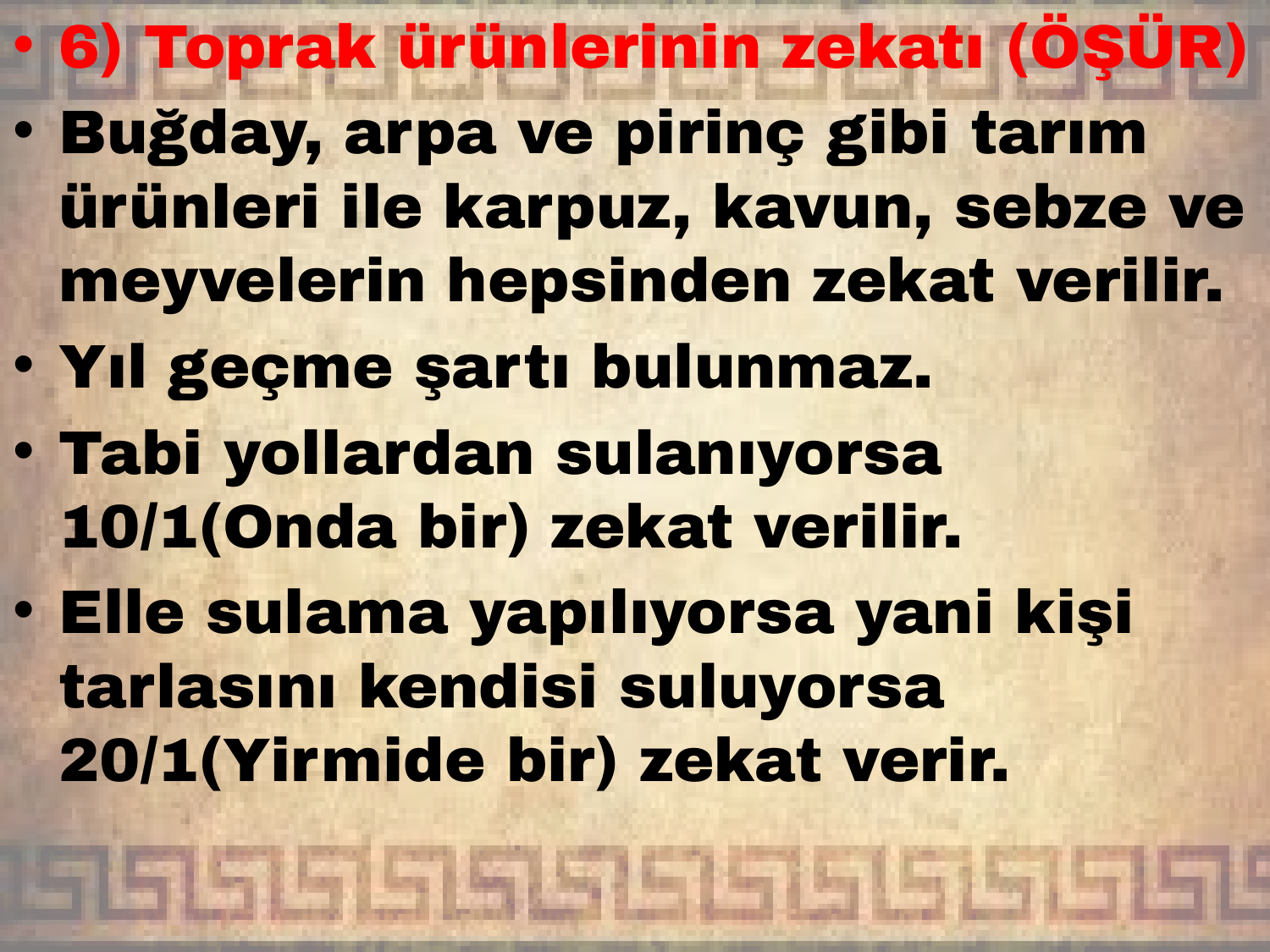

6) Toprak ürünlerinin zekatı (ÖŞÜR)
Buğday, arpa ve pirinç gibi tarım ürünleri ile karpuz, kavun, sebze ve meyvelerin hepsinden zekat verilir.
Yıl geçme şartı bulunmaz.
Tabi yollardan sulanıyorsa 10/1(Onda bir) zekat verilir.
Elle sulama yapılıyorsa yani kişi tarlasını kendisi suluyorsa 20/1(Yirmide bir) zekat verir.